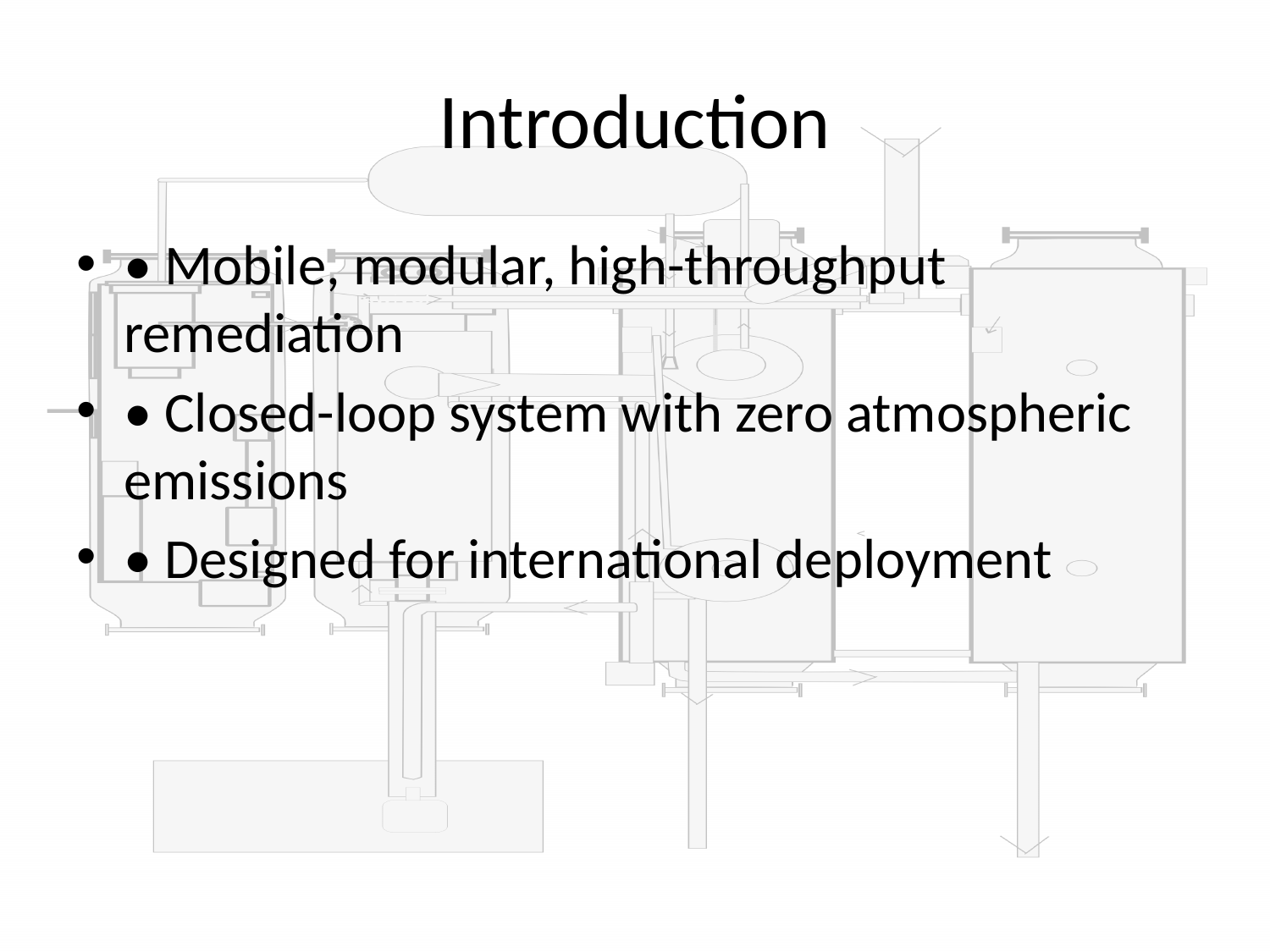

# Introduction
• Mobile, modular, high-throughput remediation
• Closed-loop system with zero atmospheric emissions
• Designed for international deployment